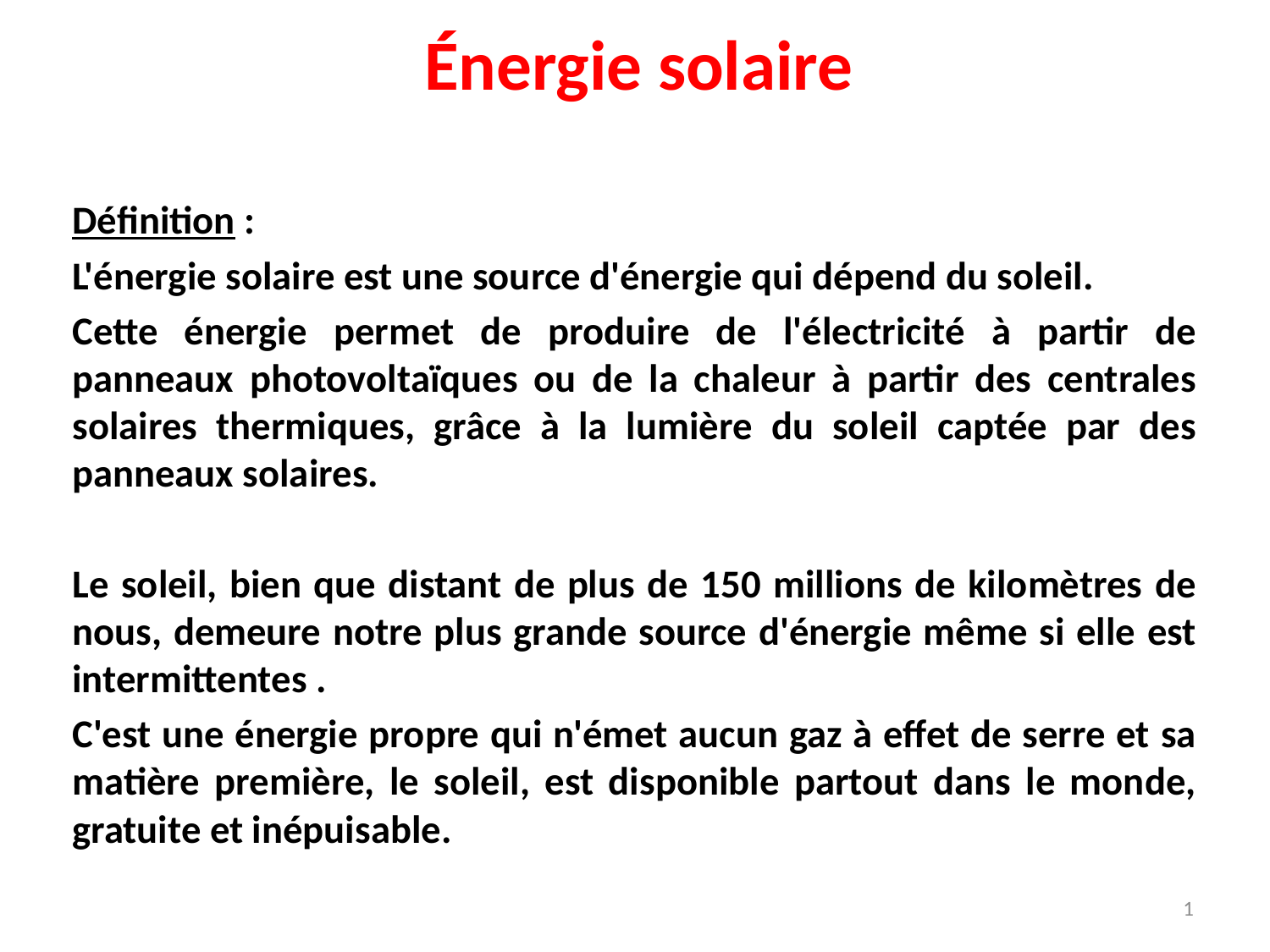

# Énergie solaire
Définition :
L'énergie solaire est une source d'énergie qui dépend du soleil.
Cette énergie permet de produire de l'électricité à partir de panneaux photovoltaïques ou de la chaleur à partir des centrales solaires thermiques, grâce à la lumière du soleil captée par des panneaux solaires.

Le soleil, bien que distant de plus de 150 millions de kilomètres de nous, demeure notre plus grande source d'énergie même si elle est intermittentes .
C'est une énergie propre qui n'émet aucun gaz à effet de serre et sa matière première, le soleil, est disponible partout dans le monde, gratuite et inépuisable.

1